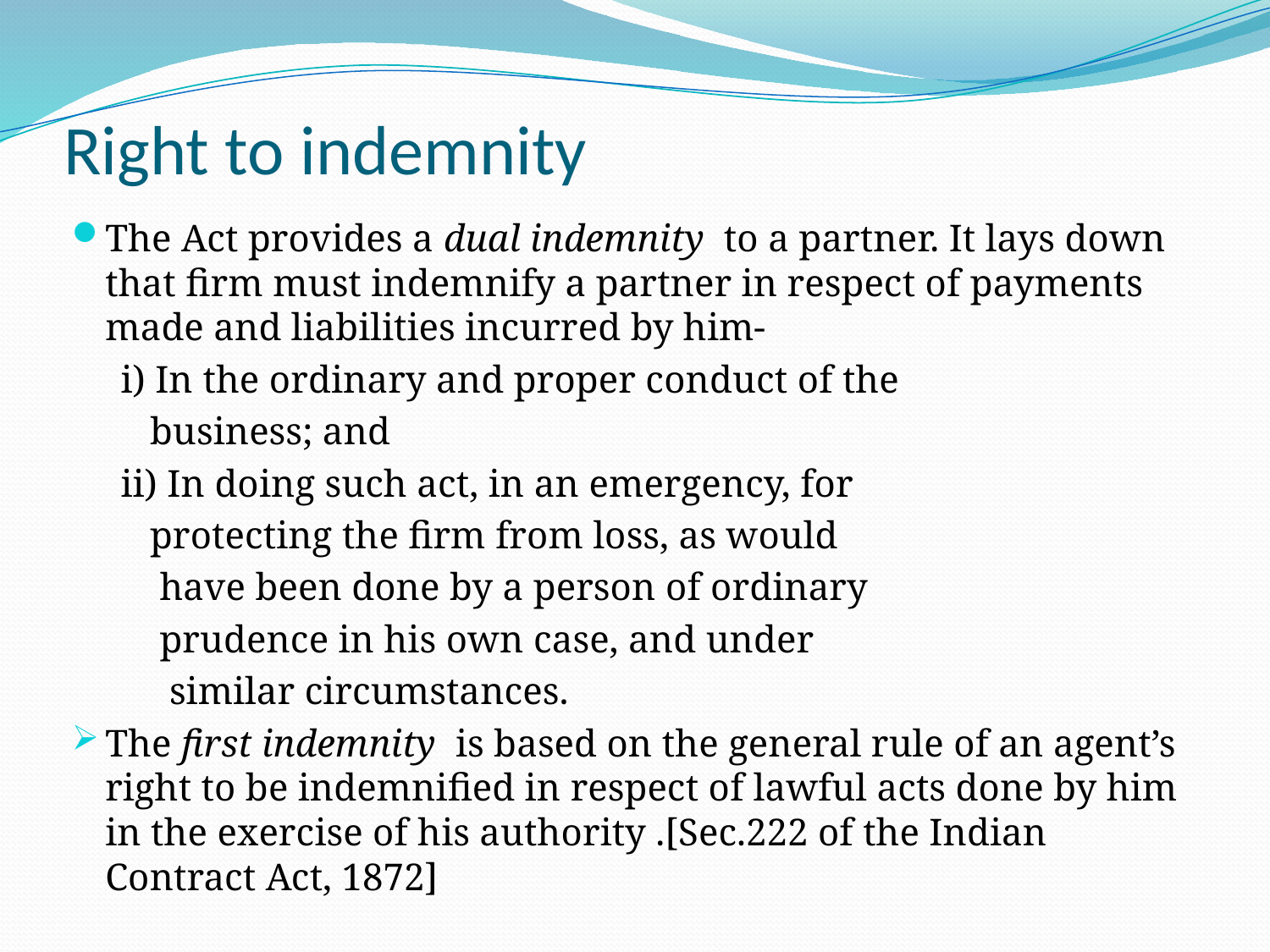

# Right to indemnity
The Act provides a dual indemnity  to a partner. It lays down that firm must indemnify a partner in respect of payments made and liabilities incurred by him-
     i) In the ordinary and proper conduct of the
        business; and
     ii) In doing such act, in an emergency, for
        protecting the firm from loss, as would
         have been done by a person of ordinary
         prudence in his own case, and under
          similar circumstances.
The first indemnity  is based on the general rule of an agent’s right to be indemnified in respect of lawful acts done by him in the exercise of his authority .[Sec.222 of the Indian Contract Act, 1872]